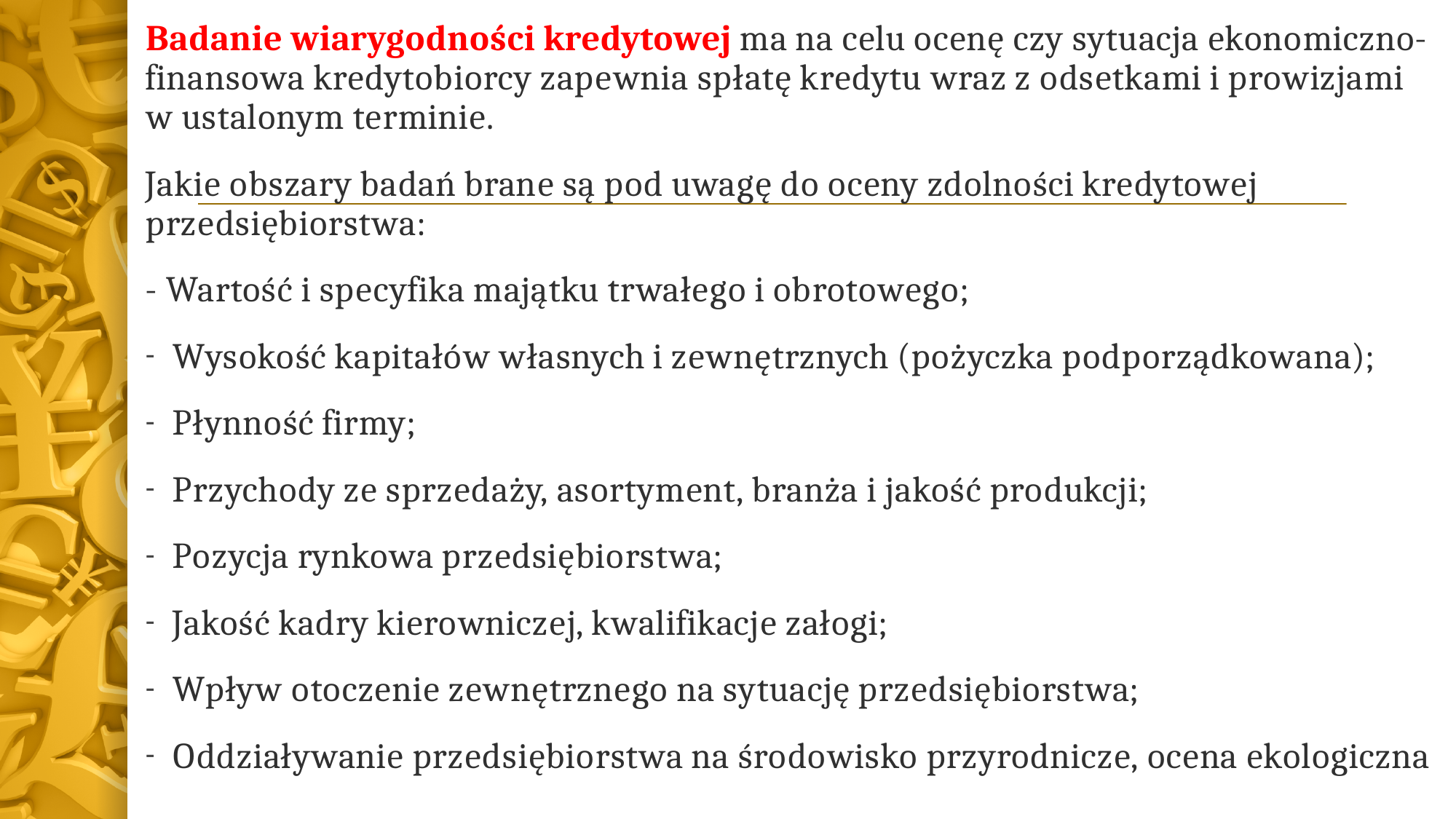

Badanie wiarygodności kredytowej ma na celu ocenę czy sytuacja ekonomiczno-finansowa kredytobiorcy zapewnia spłatę kredytu wraz z odsetkami i prowizjami w ustalonym terminie.
Jakie obszary badań brane są pod uwagę do oceny zdolności kredytowej przedsiębiorstwa:
- Wartość i specyfika majątku trwałego i obrotowego;
Wysokość kapitałów własnych i zewnętrznych (pożyczka podporządkowana);
Płynność firmy;
Przychody ze sprzedaży, asortyment, branża i jakość produkcji;
Pozycja rynkowa przedsiębiorstwa;
Jakość kadry kierowniczej, kwalifikacje załogi;
Wpływ otoczenie zewnętrznego na sytuację przedsiębiorstwa;
Oddziaływanie przedsiębiorstwa na środowisko przyrodnicze, ocena ekologiczna